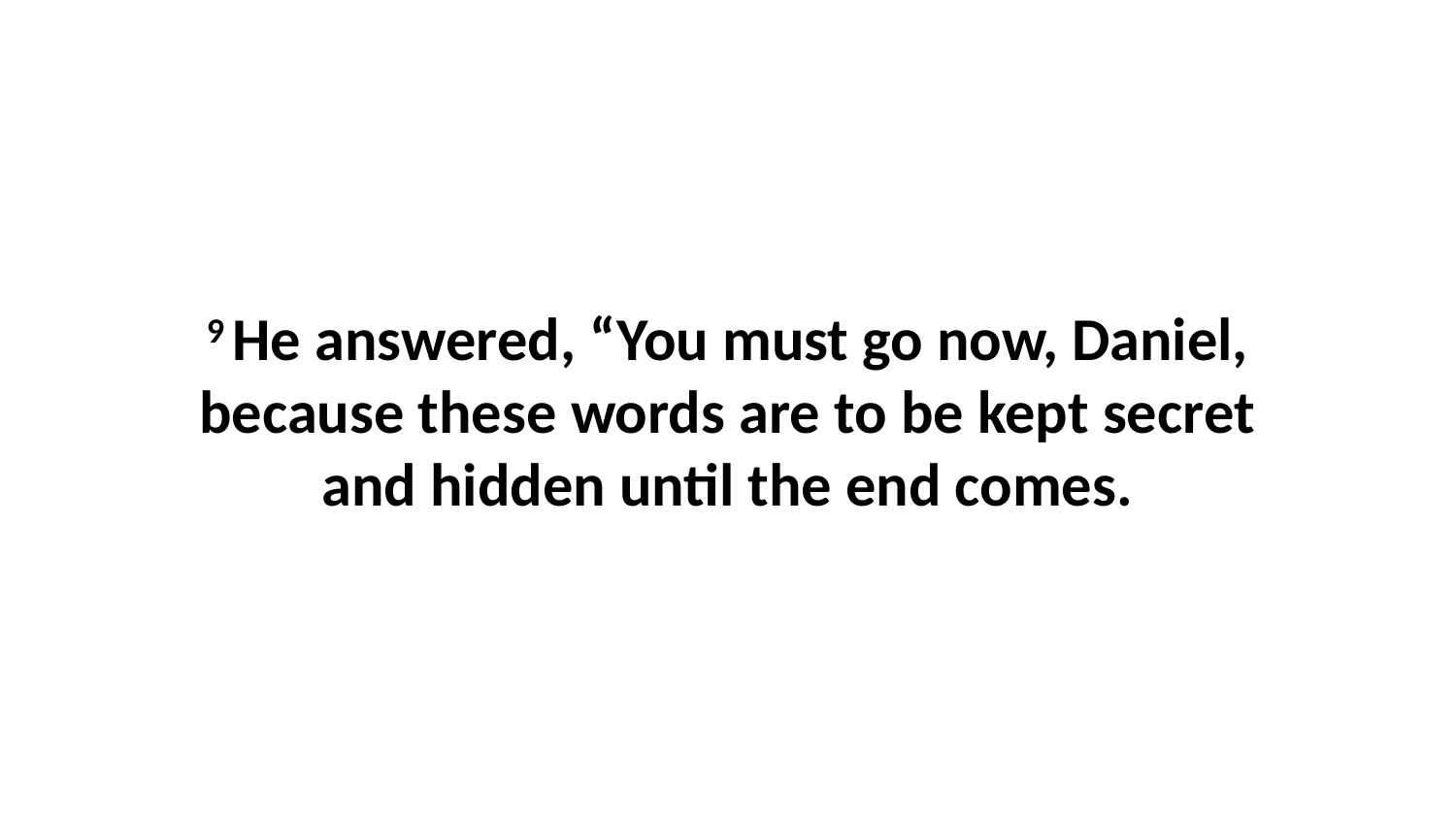

9 He answered, “You must go now, Daniel, because these words are to be kept secret and hidden until the end comes.